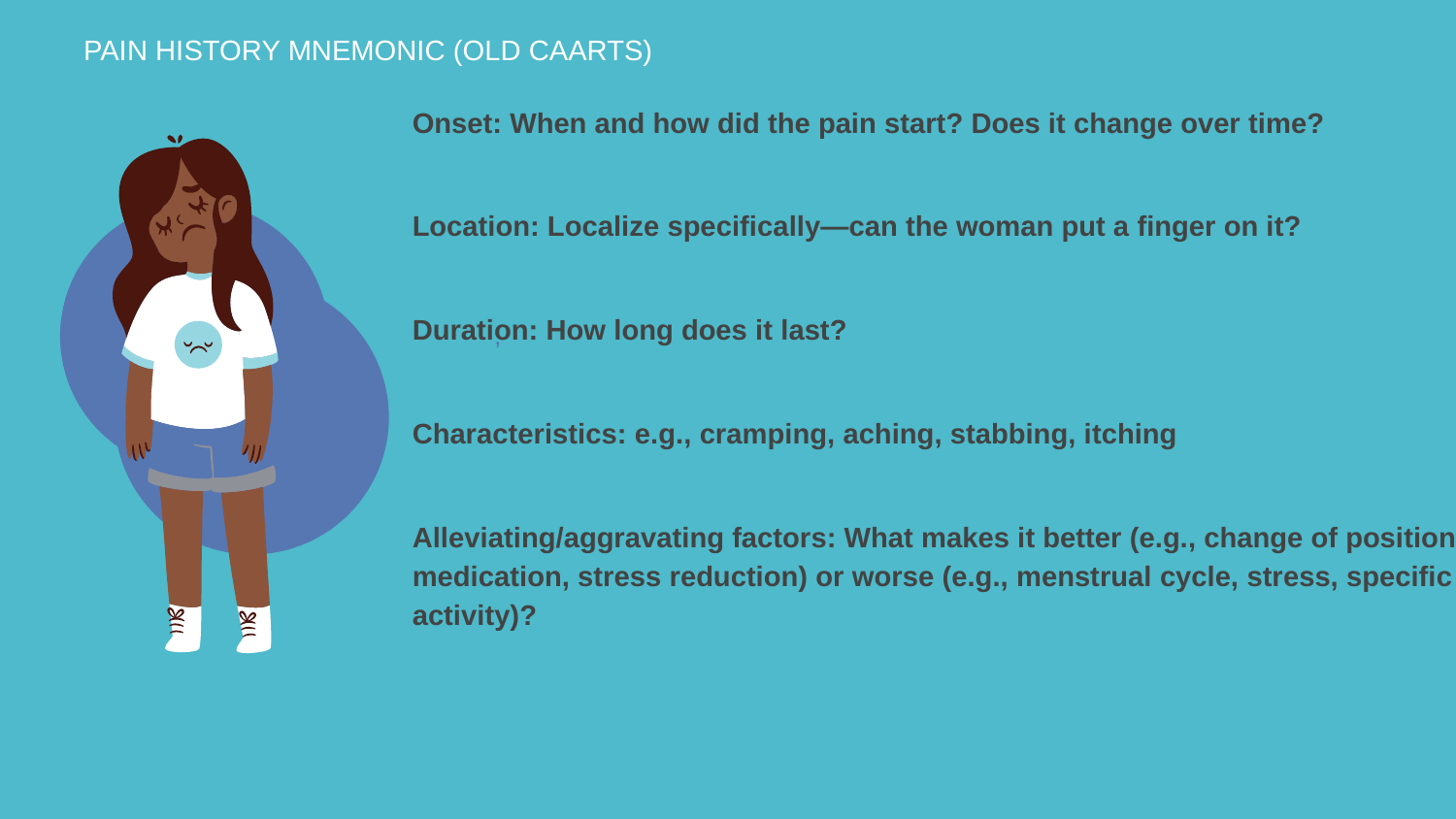

# PAIN HISTORY MNEMONIC (OLD CAARTS)
Onset: When and how did the pain start? Does it change over time?
Location: Localize specifically—can the woman put a finger on it?
Duration: How long does it last?
Characteristics: e.g., cramping, aching, stabbing, itching
Alleviating/aggravating factors: What makes it better (e.g., change of position, medication, stress reduction) or worse (e.g., menstrual cycle, stress, specific activity)?

,